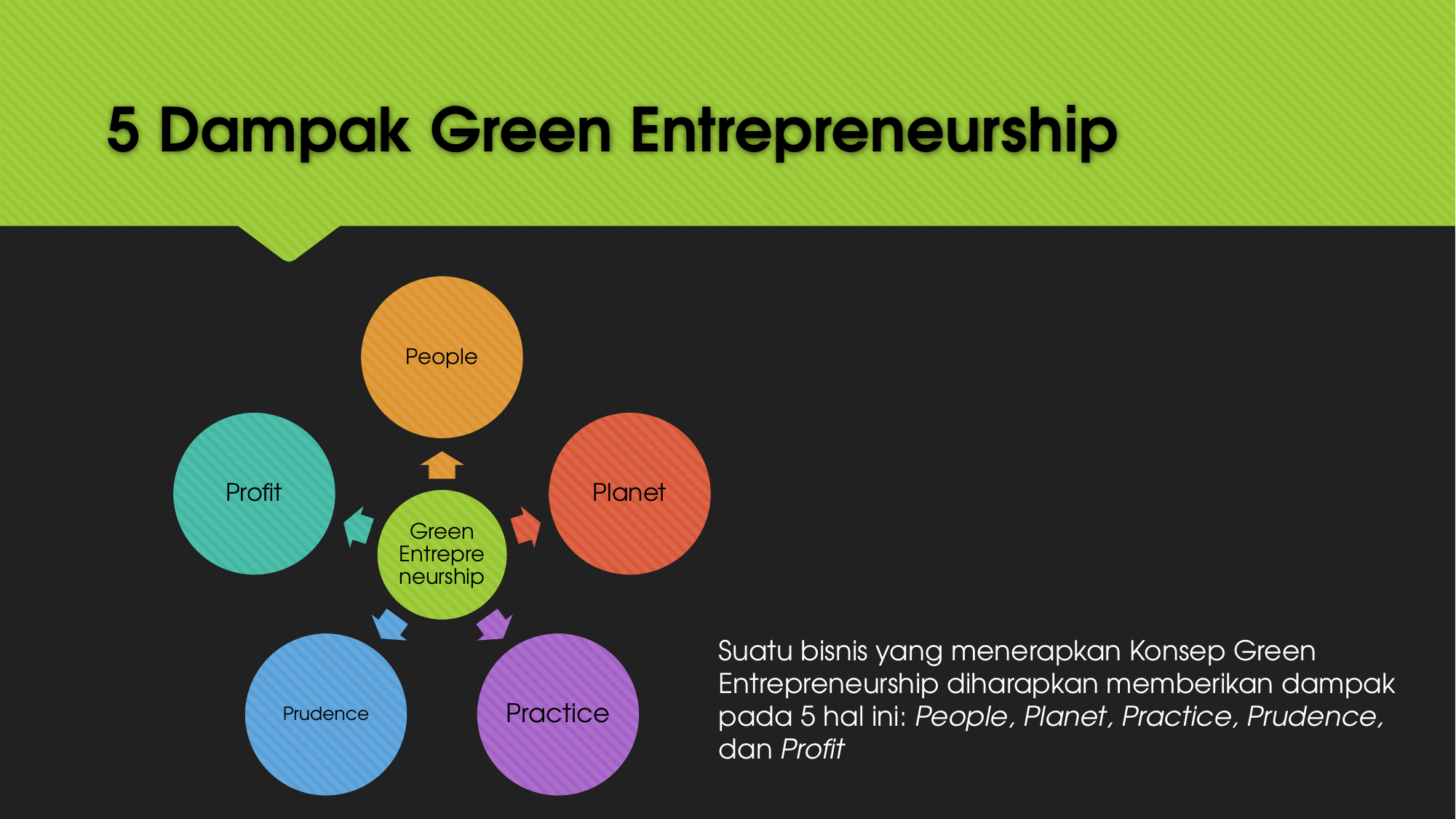

# 5 Dampak Green Entrepreneurship
Green Entrepreneurship

People

Planet

Practice

Prudence

Profit
Suatu bisnis yang menerapkan Konsep Green Entrepreneurship diharapkan memberikan dampak pada 5 hal ini: People, Planet, Practice, Prudence, dan Profit